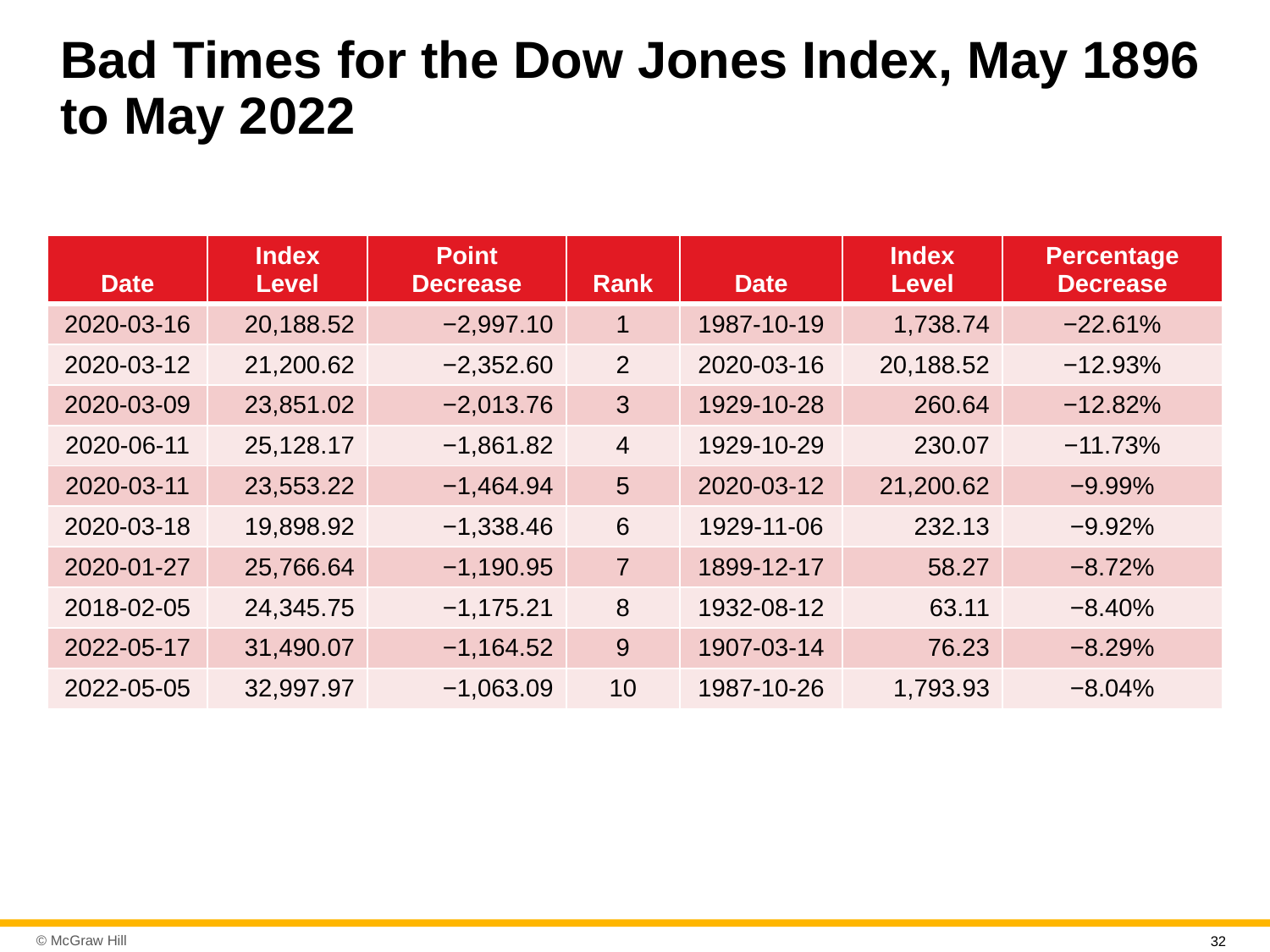

# Bad Times for the Dow Jones Index, May 18 96 to May 2022
| Date | Index Level | Point Decrease | Rank | Date | Index Level | Percentage Decrease |
| --- | --- | --- | --- | --- | --- | --- |
| 2020-03-16 | 20,188.52 | −2,997.10 | 1 | 1987-10-19 | 1,738.74 | −22.61% |
| 2020-03-12 | 21,200.62 | −2,352.60 | 2 | 2020-03-16 | 20,188.52 | −12.93% |
| 2020-03-09 | 23,851.02 | −2,013.76 | 3 | 1929-10-28 | 260.64 | −12.82% |
| 2020-06-11 | 25,128.17 | −1,861.82 | 4 | 1929-10-29 | 230.07 | −11.73% |
| 2020-03-11 | 23,553.22 | −1,464.94 | 5 | 2020-03-12 | 21,200.62 | −9.99% |
| 2020-03-18 | 19,898.92 | −1,338.46 | 6 | 1929-11-06 | 232.13 | −9.92% |
| 2020-01-27 | 25,766.64 | −1,190.95 | 7 | 1899-12-17 | 58.27 | −8.72% |
| 2018-02-05 | 24,345.75 | −1,175.21 | 8 | 1932-08-12 | 63.11 | −8.40% |
| 2022-05-17 | 31,490.07 | −1,164.52 | 9 | 1907-03-14 | 76.23 | −8.29% |
| 2022-05-05 | 32,997.97 | −1,063.09 | 10 | 1987-10-26 | 1,793.93 | −8.04% |
32